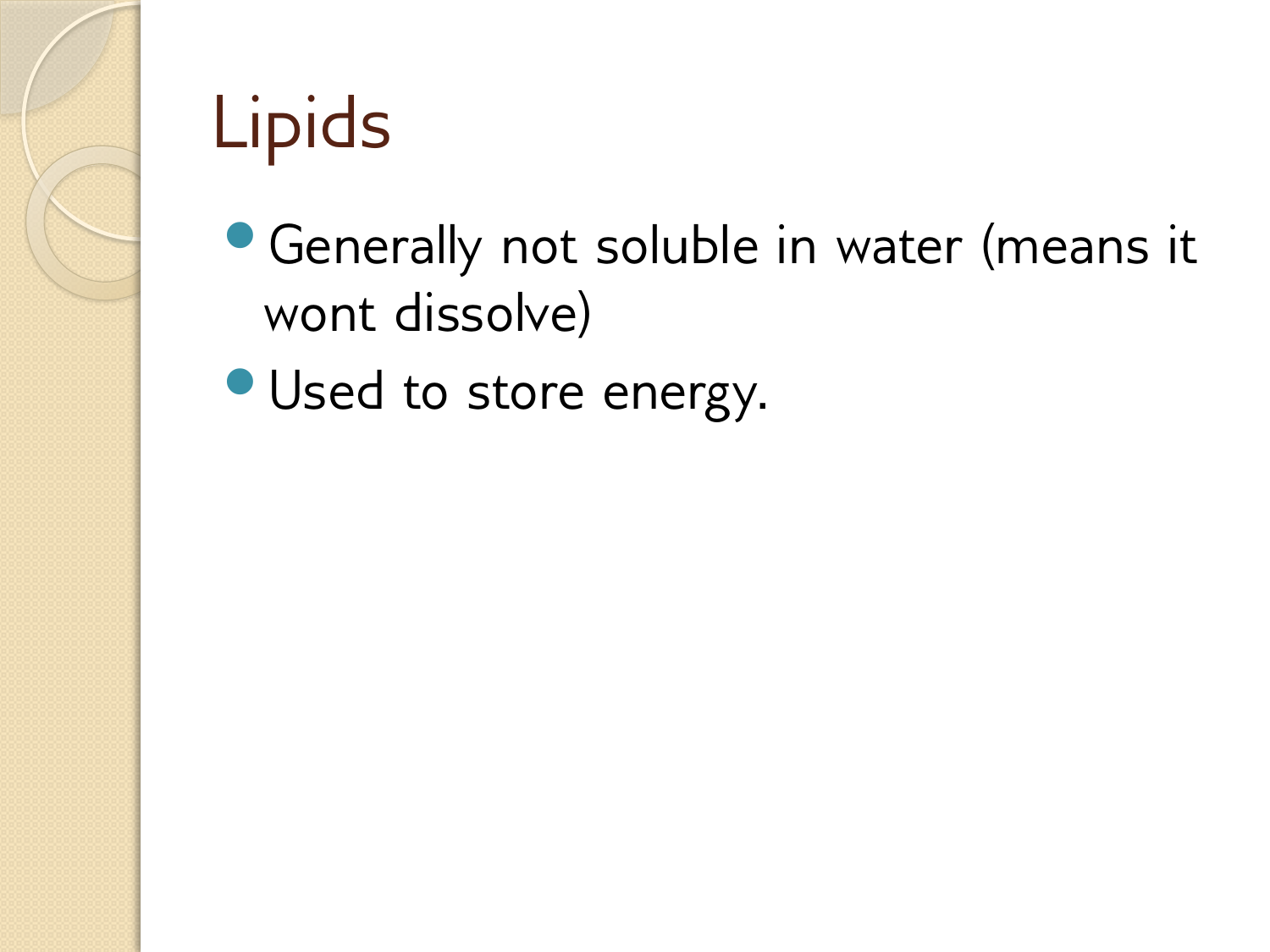

# Lipids
Generally not soluble in water (means it wont dissolve)
Used to store energy.